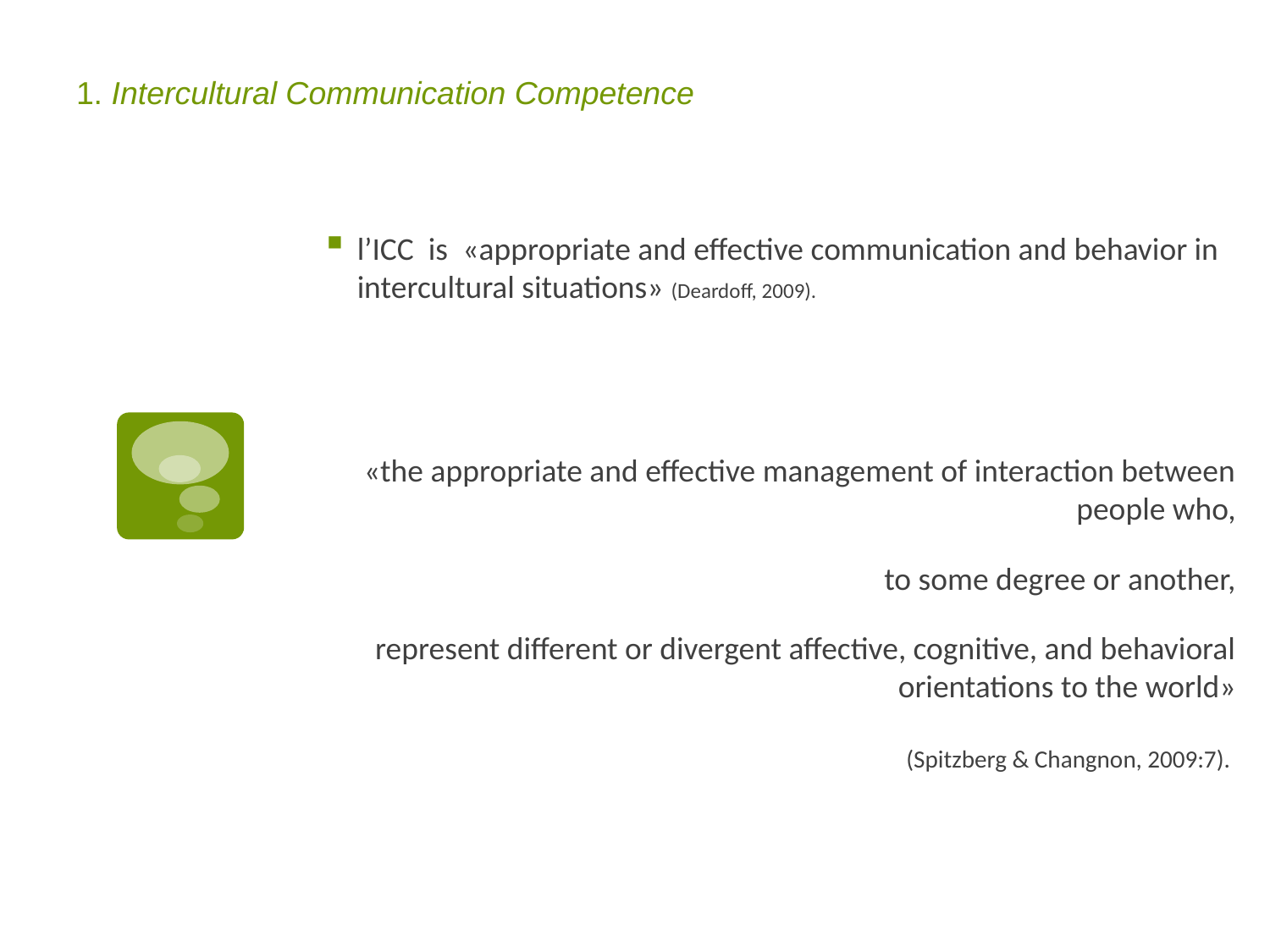

# 1. Intercultural Communication Competence
l’ICC  is  «appropriate and effective communication and behavior in intercultural situations» (Deardoff, 2009).

«the appropriate and effective management of interaction between people who,
 to some degree or another,
 represent different or divergent affective, cognitive, and behavioral orientations to the world»
 (Spitzberg & Changnon, 2009:7).